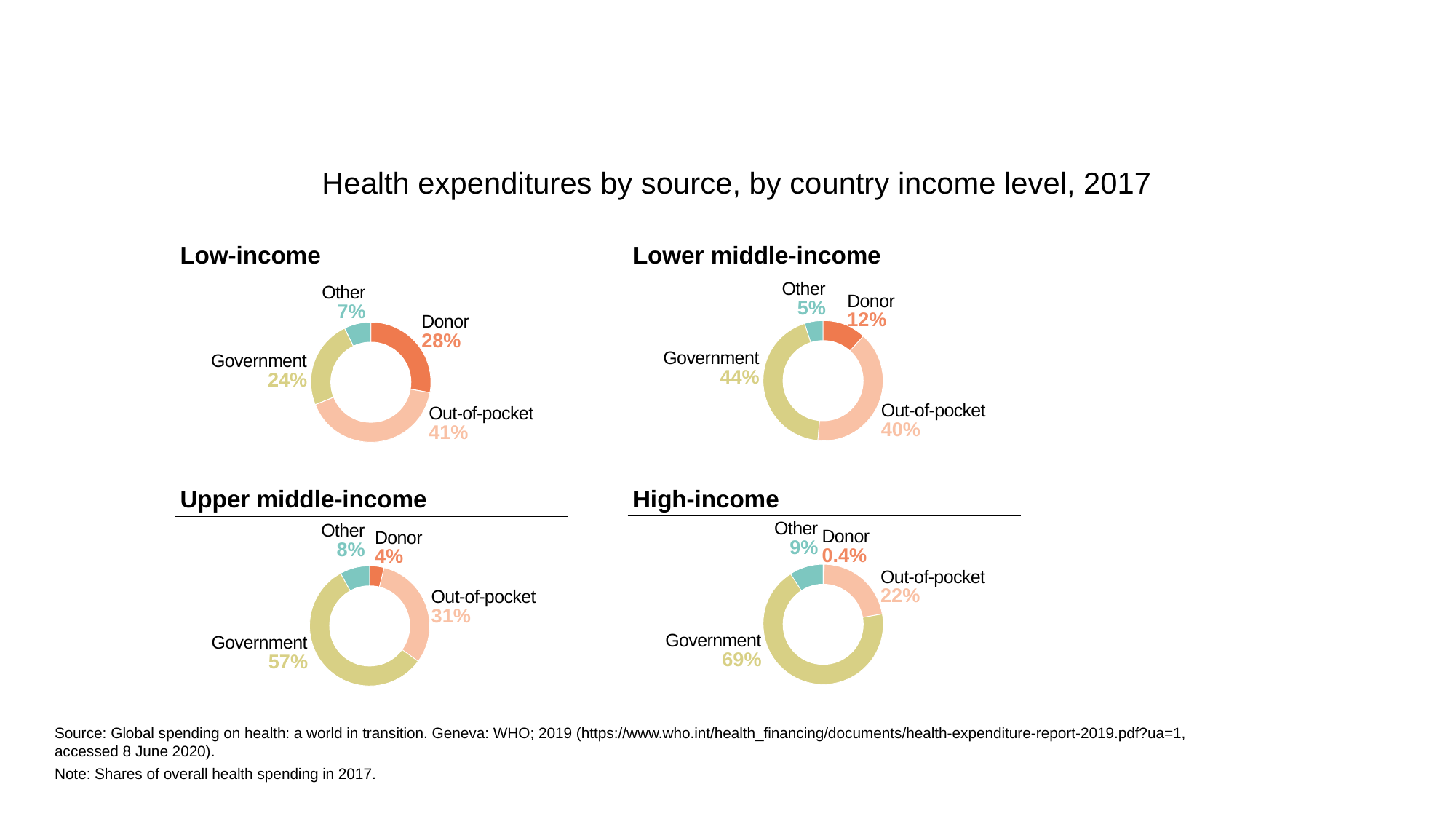

Health expenditures by source, by country income level, 2017
Low-income
Lower middle-income

Other
5%
Other
7%
Donor
12%
Donor
28%

Government
44%
Government
24%

Out-of-pocket
40%
Out-of-pocket
41%
Upper middle-income
High-income

Other
9%
Other
8%
Donor
4%

Out-of-pocket
31%
Government
57%
Donor
0.4%

Out-of-pocket
22%

24%

Government
69%
Source: Global spending on health: a world in transition. Geneva: WHO; 2019 (https://www.who.int/health_financing/documents/health-expenditure-report-2019.pdf?ua=1,
accessed 8 June 2020).
Note: Shares of overall health spending in 2017.